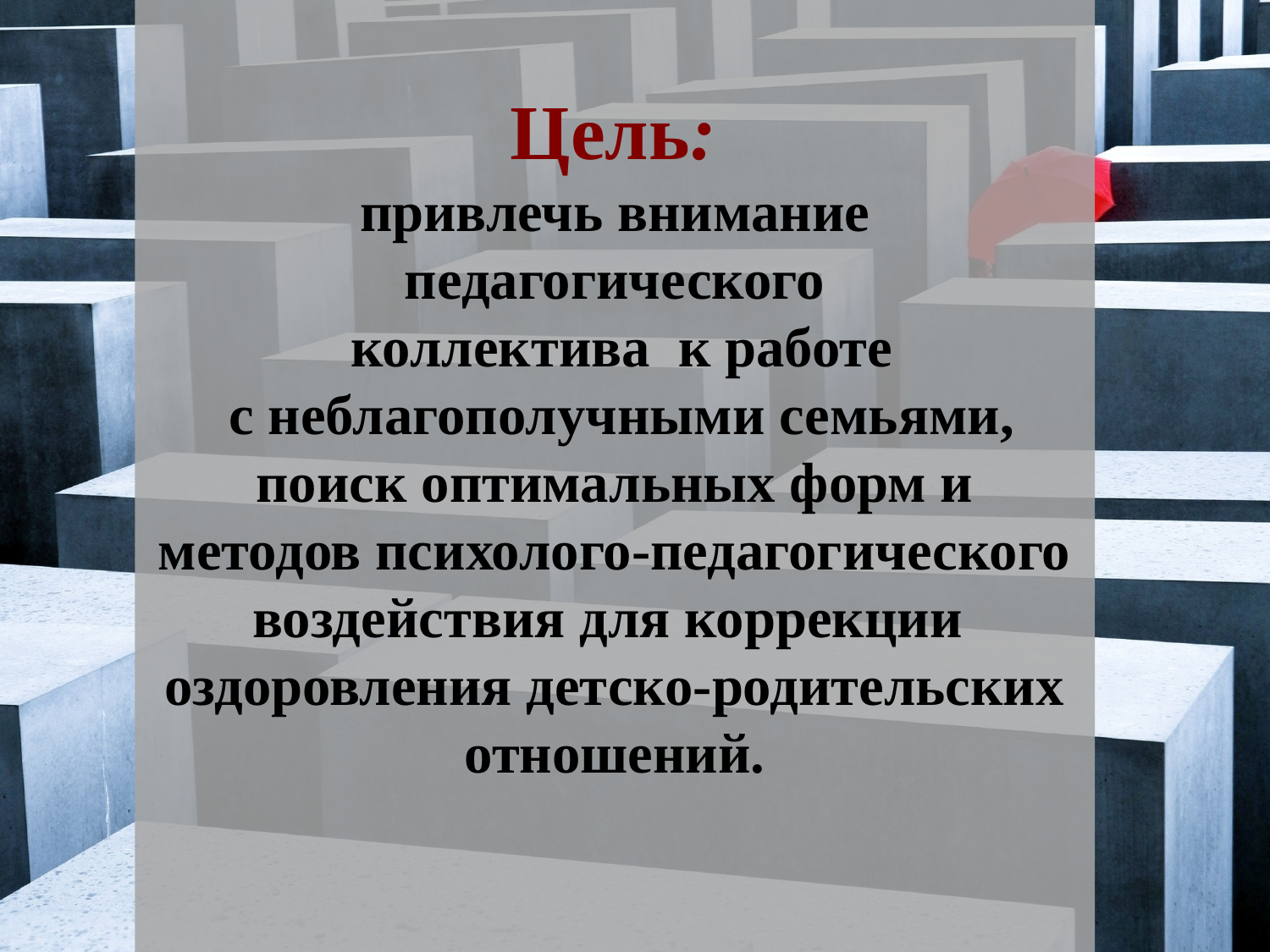

Цель:
привлечь внимание педагогического
 коллектива  к работе
 с неблагополучными семьями, поиск оптимальных форм и методов психолого-педагогического воздействия для коррекции  оздоровления детско-родительских отношений.